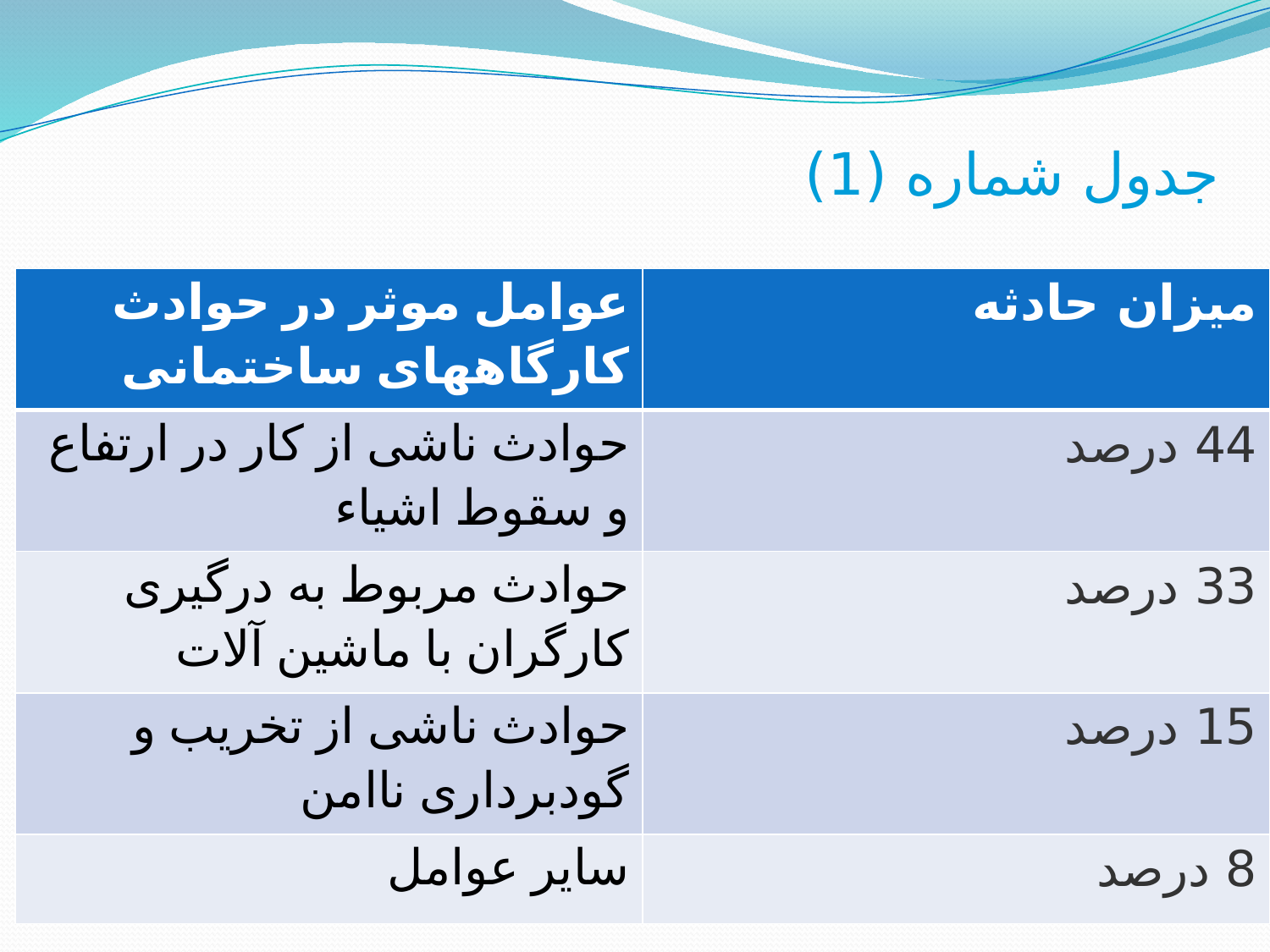

# جدول شماره (1)
| عوامل موثر در حوادث کارگاههای ساختمانی | میزان حادثه |
| --- | --- |
| حوادث ناشی از کار در ارتفاع و سقوط اشیاء | 44 درصد |
| حوادث مربوط به درگیری کارگران با ماشین آلات | 33 درصد |
| حوادث ناشی از تخریب و گودبرداری ناامن | 15 درصد |
| سایر عوامل | 8 درصد |